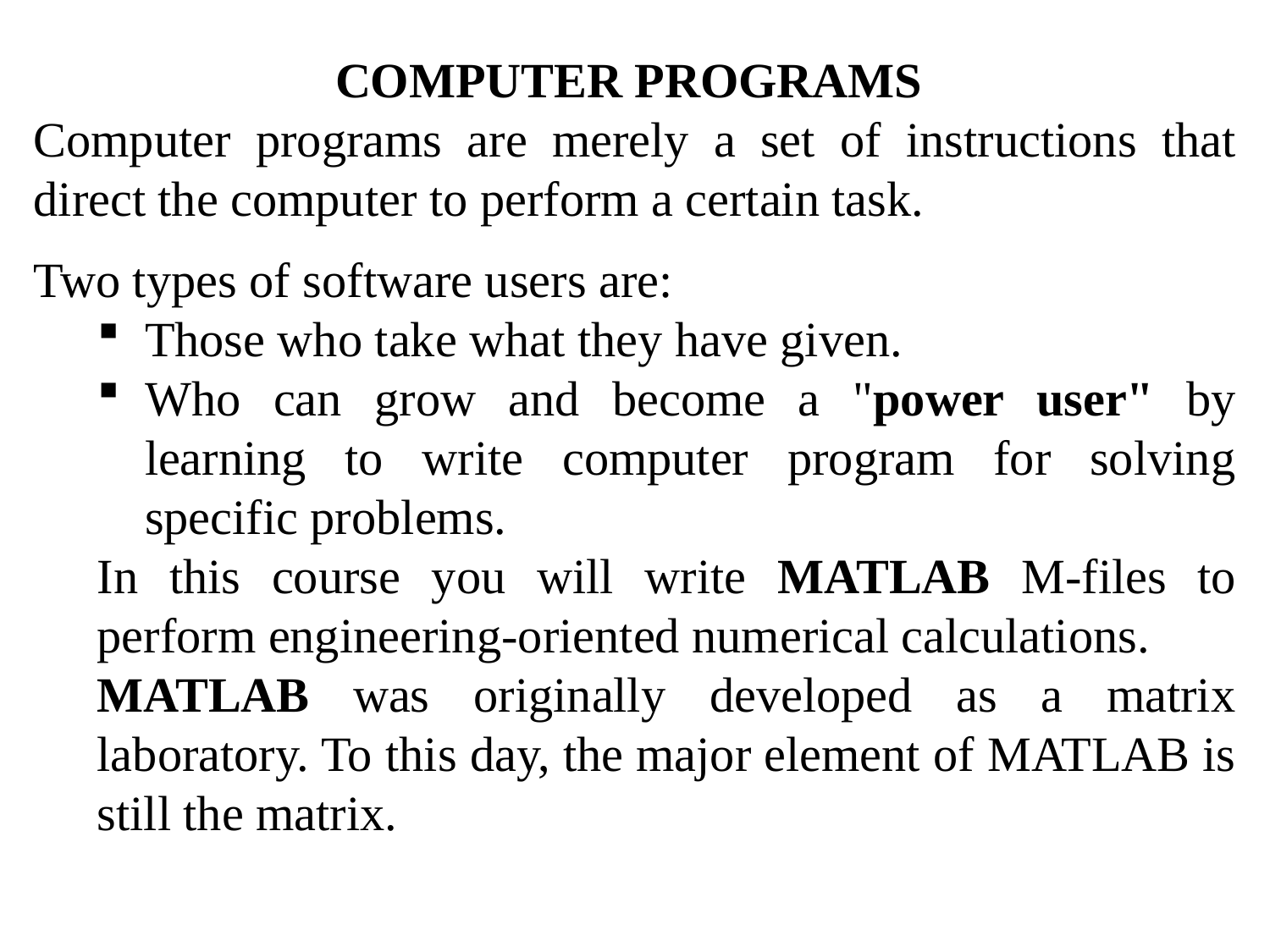

COMPUTER PROGRAMS
Computer programs are merely a set of instructions that direct the computer to perform a certain task.

Two types of software users are:
Those who take what they have given.
Who can grow and become a "power user" by learning to write computer program for solving specific problems.
In this course you will write MATLAB M-files to perform engineering-oriented numerical calculations.
MATLAB was originally developed as a matrix laboratory. To this day, the major element of MATLAB is still the matrix.